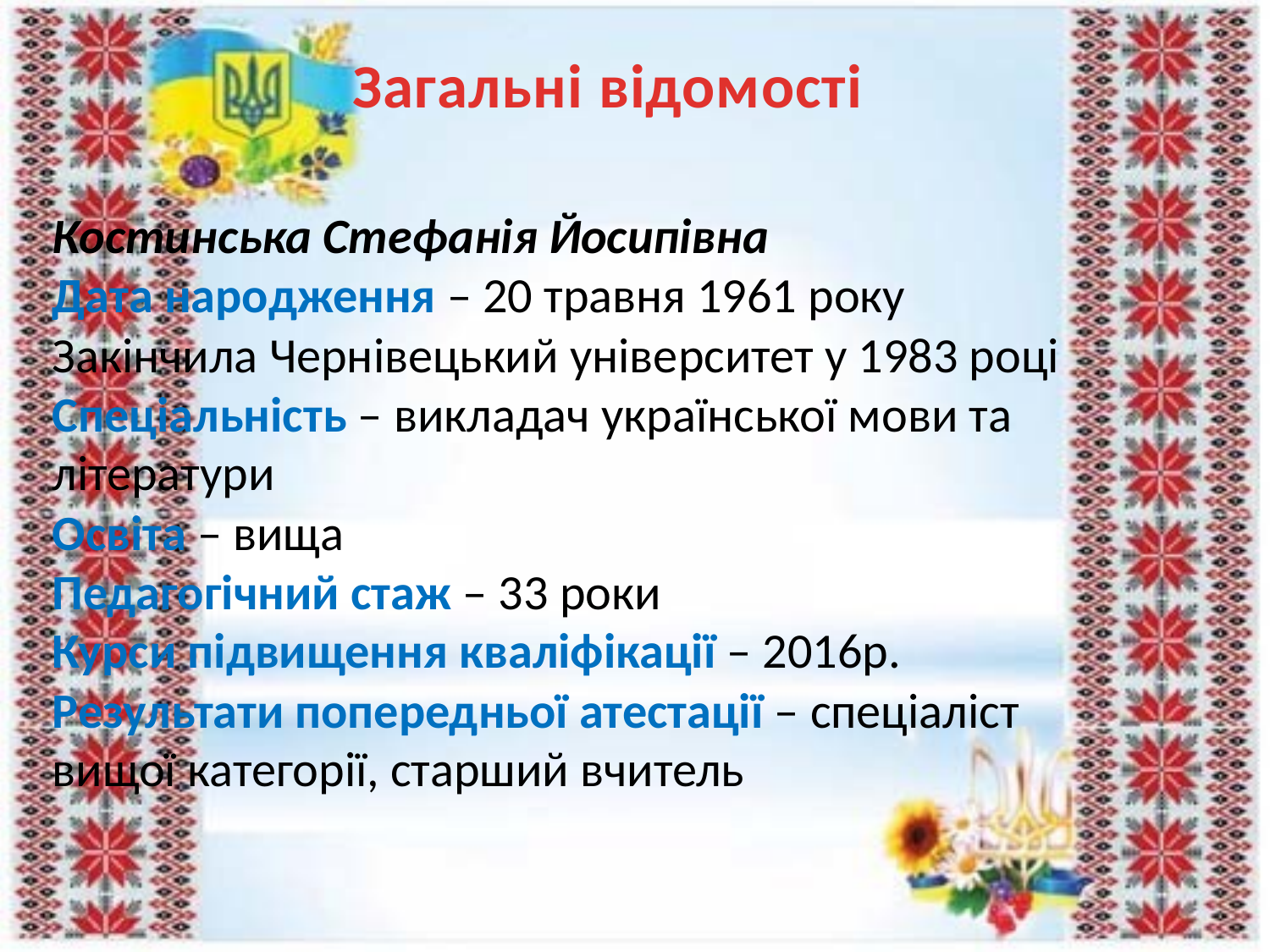

Загальні відомості
Костинська Стефанія Йосипівна
Дата народження – 20 травня 1961 року
Закінчила Чернівецький університет у 1983 році
Спеціальність – викладач української мови та літератури
Освіта – вища
Педагогічний стаж – 33 роки
Курси підвищення кваліфікації – 2016р.
Результати попередньої атестації – спеціаліст вищої категорії, старший вчитель